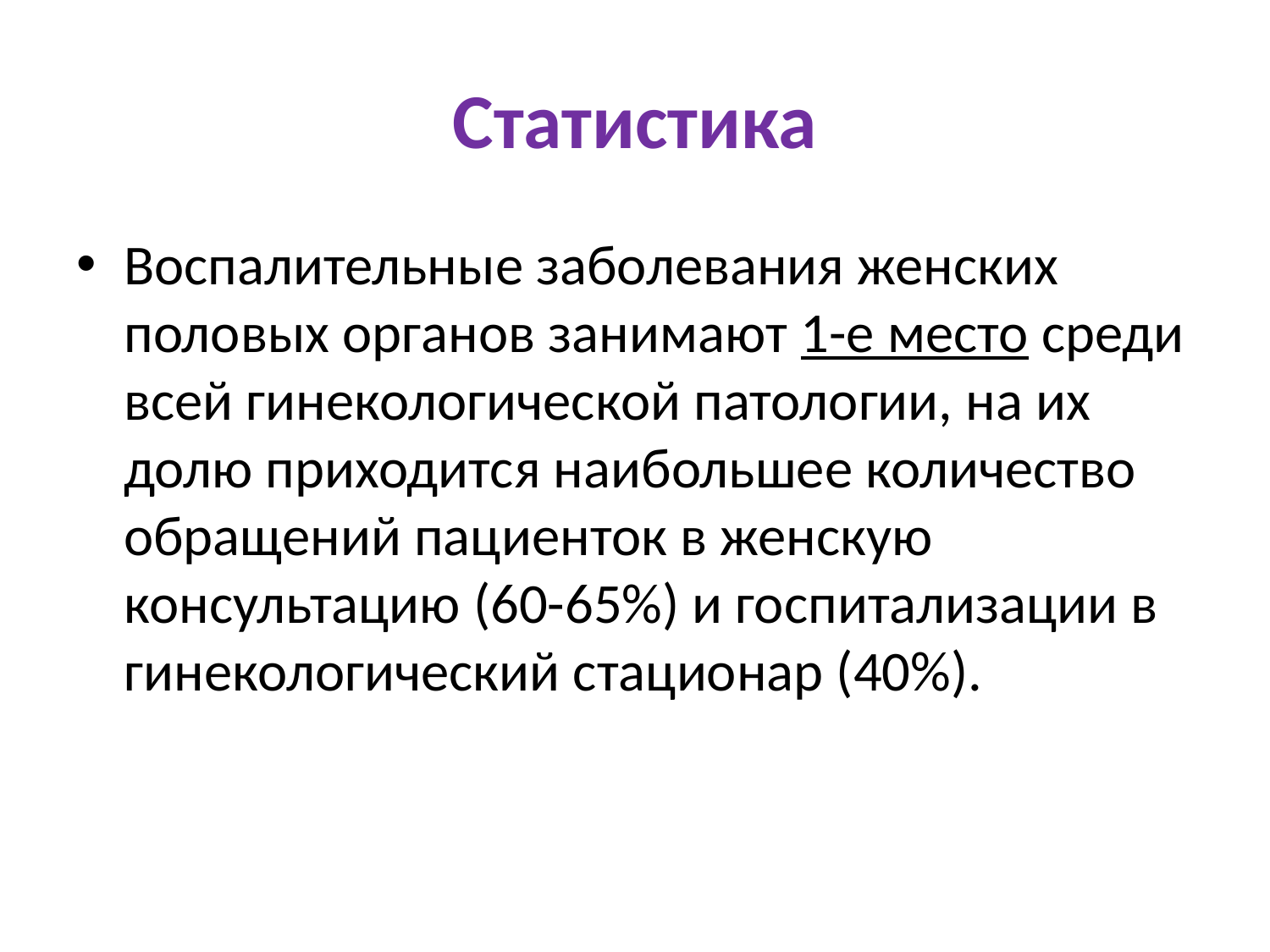

# Статистика
Воспалительные заболевания женских половых органов занимают 1-е место среди всей гинекологической патологии, на их долю приходится наибольшее количество обращений пациенток в женскую консультацию (60-65%) и госпитализации в гинекологический стационар (40%).